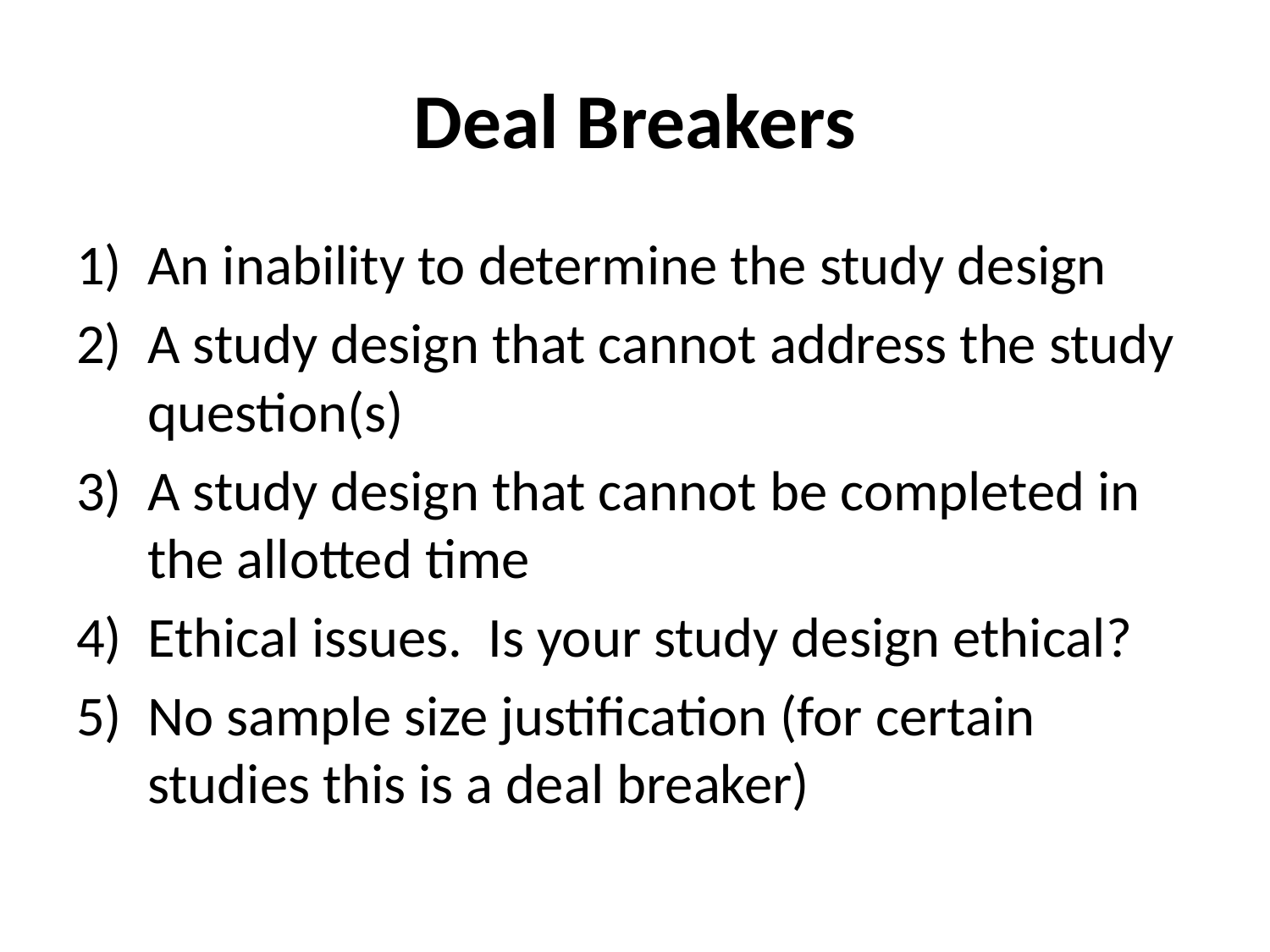

# Deal Breakers
An inability to determine the study design
A study design that cannot address the study question(s)
A study design that cannot be completed in the allotted time
Ethical issues.  Is your study design ethical?
No sample size justification (for certain studies this is a deal breaker)